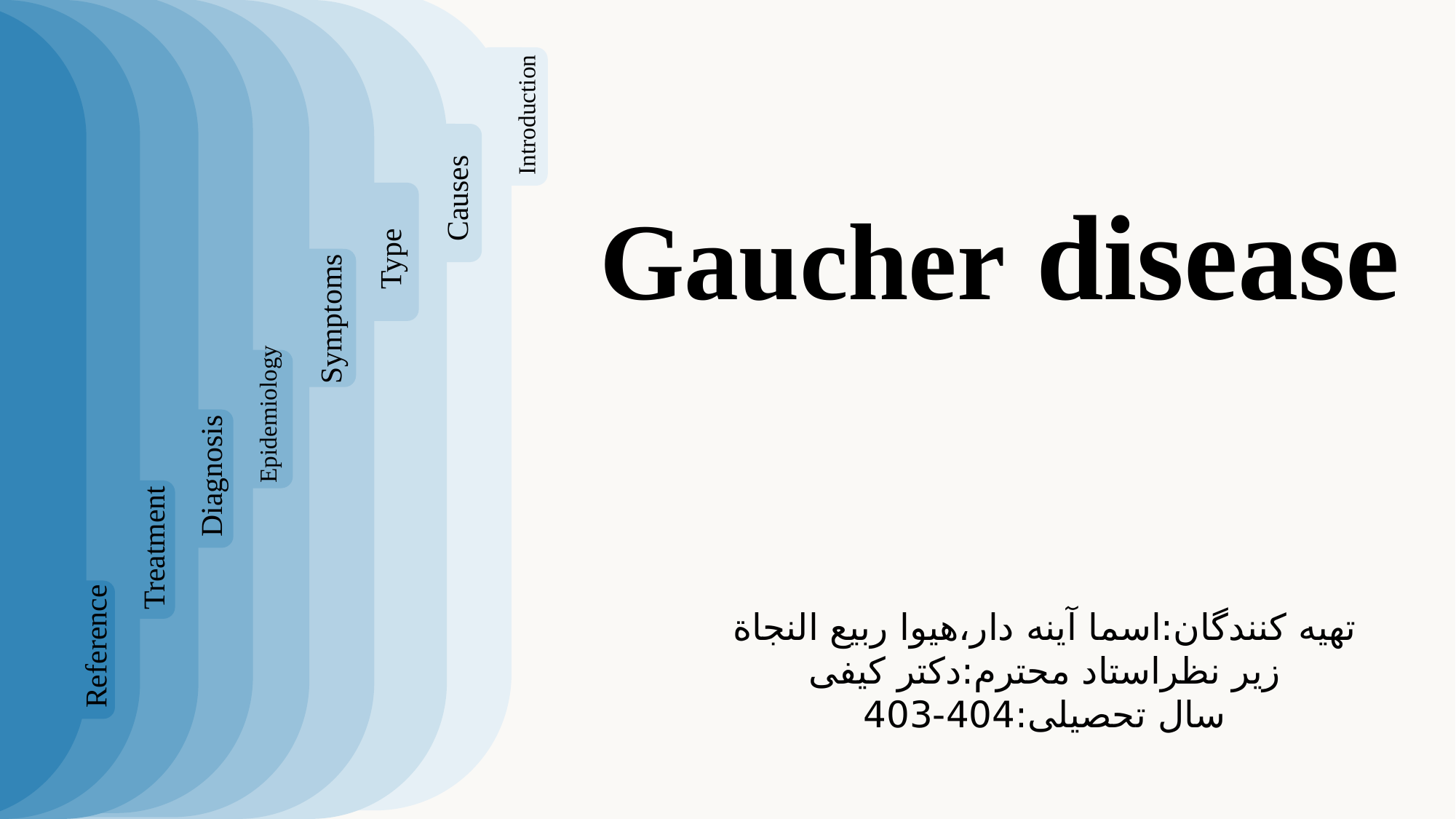

Introduction
Causes
Gaucher disease
Type
Symptoms
Epidemiology
Diagnosis
Treatment
تهیه کنندگان:اسما آینه دار،هیوا ربیع النجاة
زیر نظراستاد محترم:دکتر کیفی
سال تحصیلی:404-403
Reference